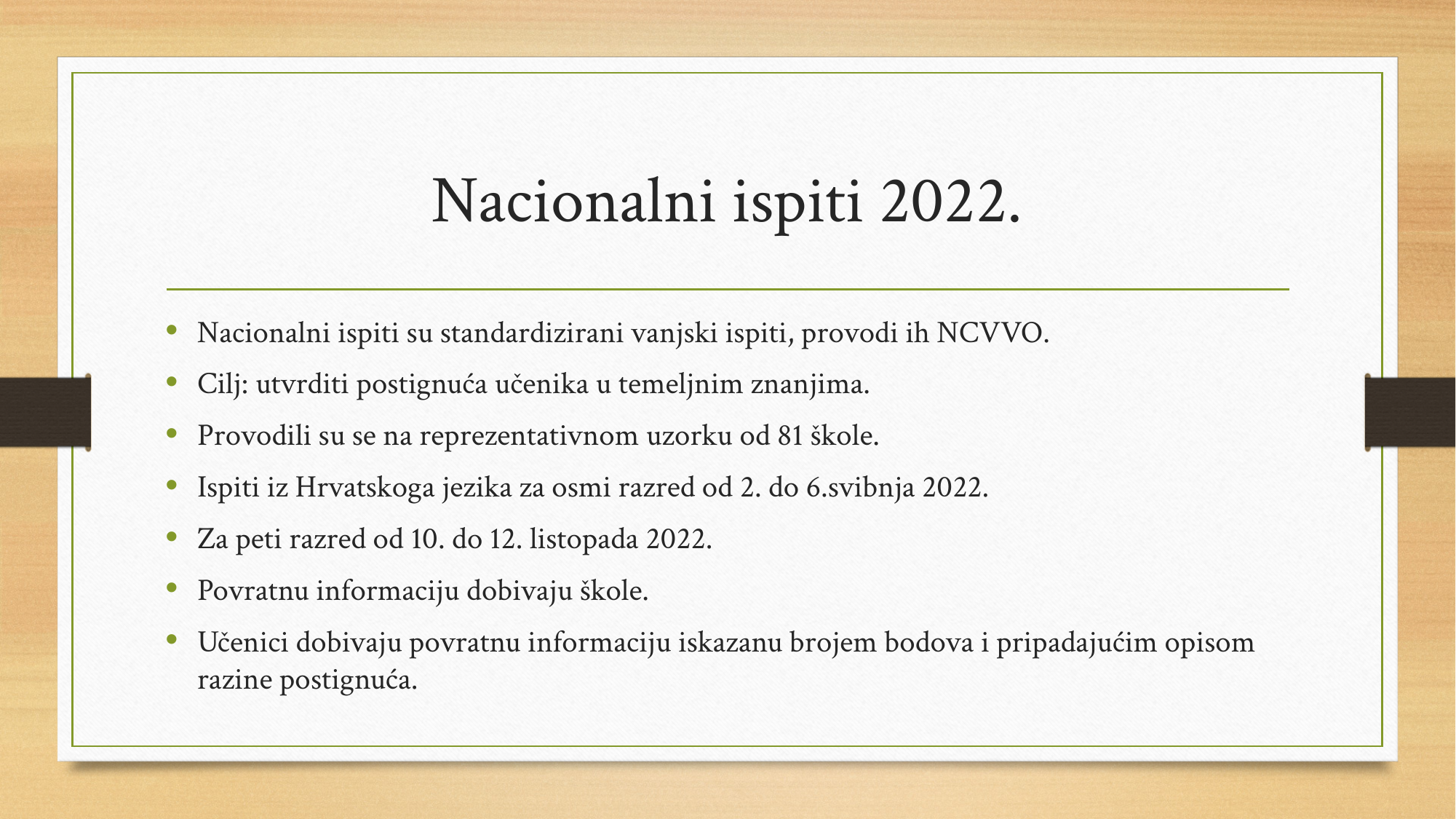

# Nacionalni ispiti 2022.
Nacionalni ispiti su standardizirani vanjski ispiti, provodi ih NCVVO.
Cilj: utvrditi postignuća učenika u temeljnim znanjima.
Provodili su se na reprezentativnom uzorku od 81 škole.
Ispiti iz Hrvatskoga jezika za osmi razred od 2. do 6.svibnja 2022.
Za peti razred od 10. do 12. listopada 2022.
Povratnu informaciju dobivaju škole.
Učenici dobivaju povratnu informaciju iskazanu brojem bodova i pripadajućim opisom razine postignuća.